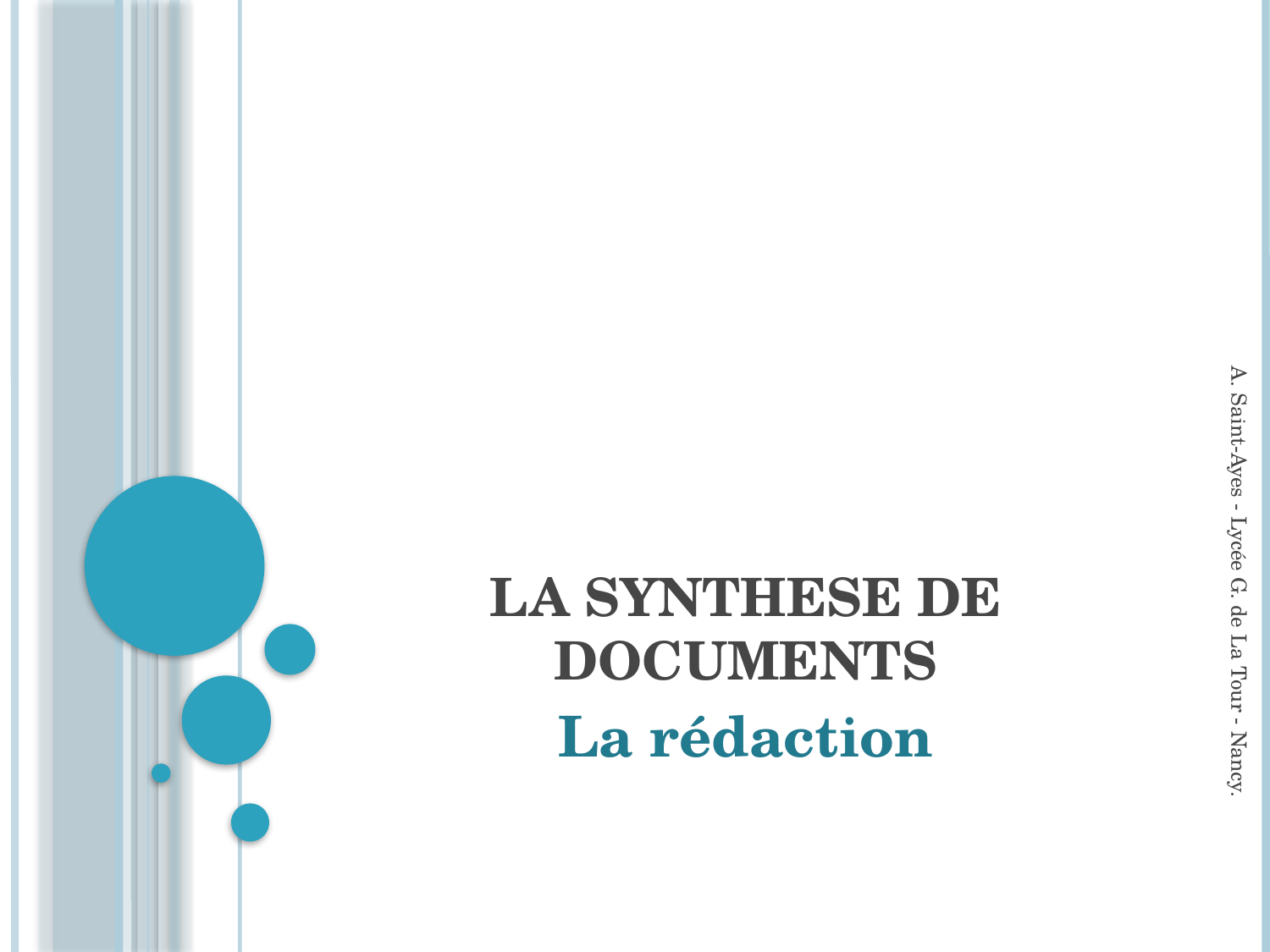

# LA SYNTHESE DE DOCUMENTS
A. Saint-Ayes - Lycée G. de La Tour - Nancy.
La rédaction